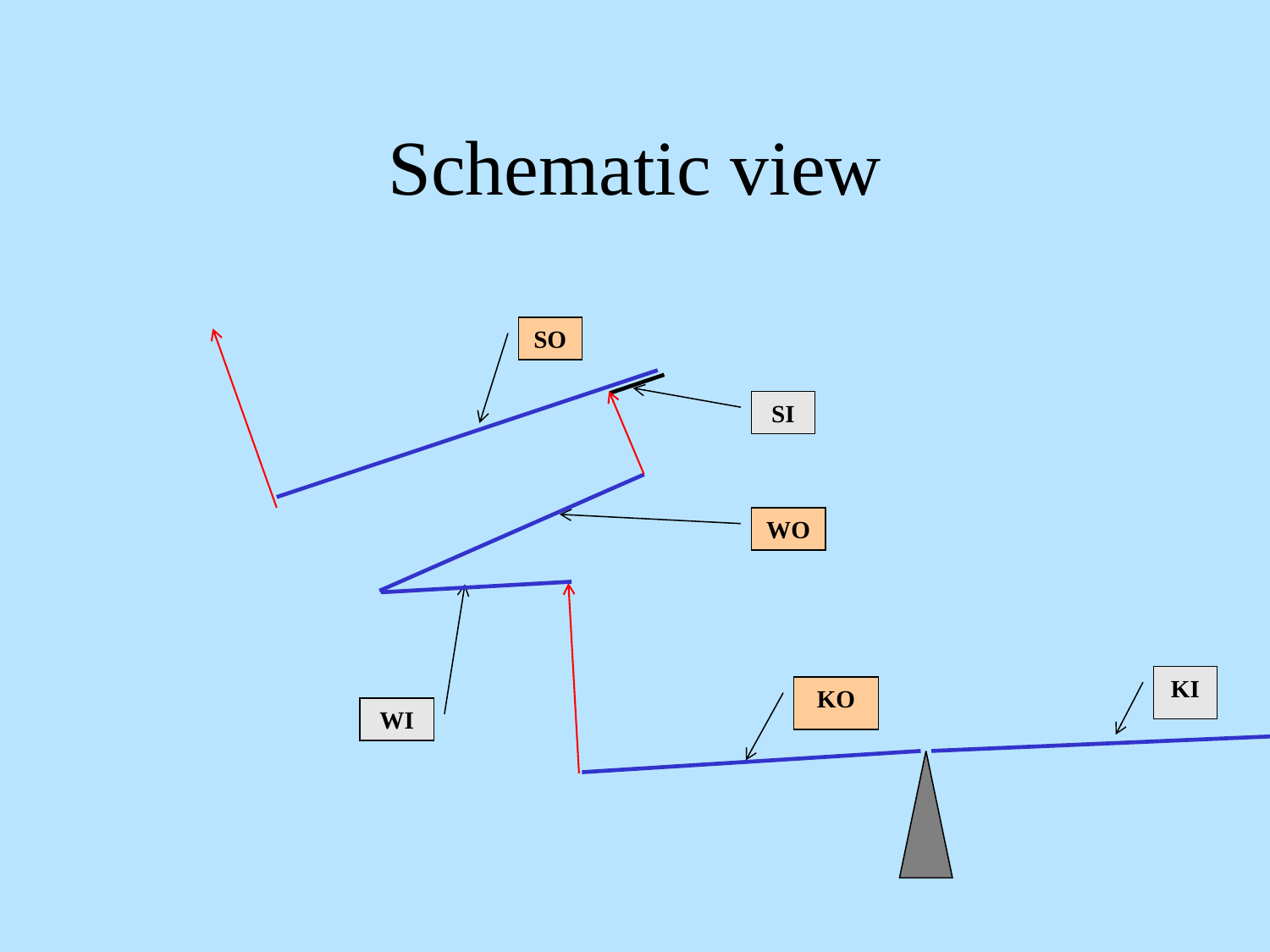

Schematic view
SO

SI

WO

KI
KO
WI